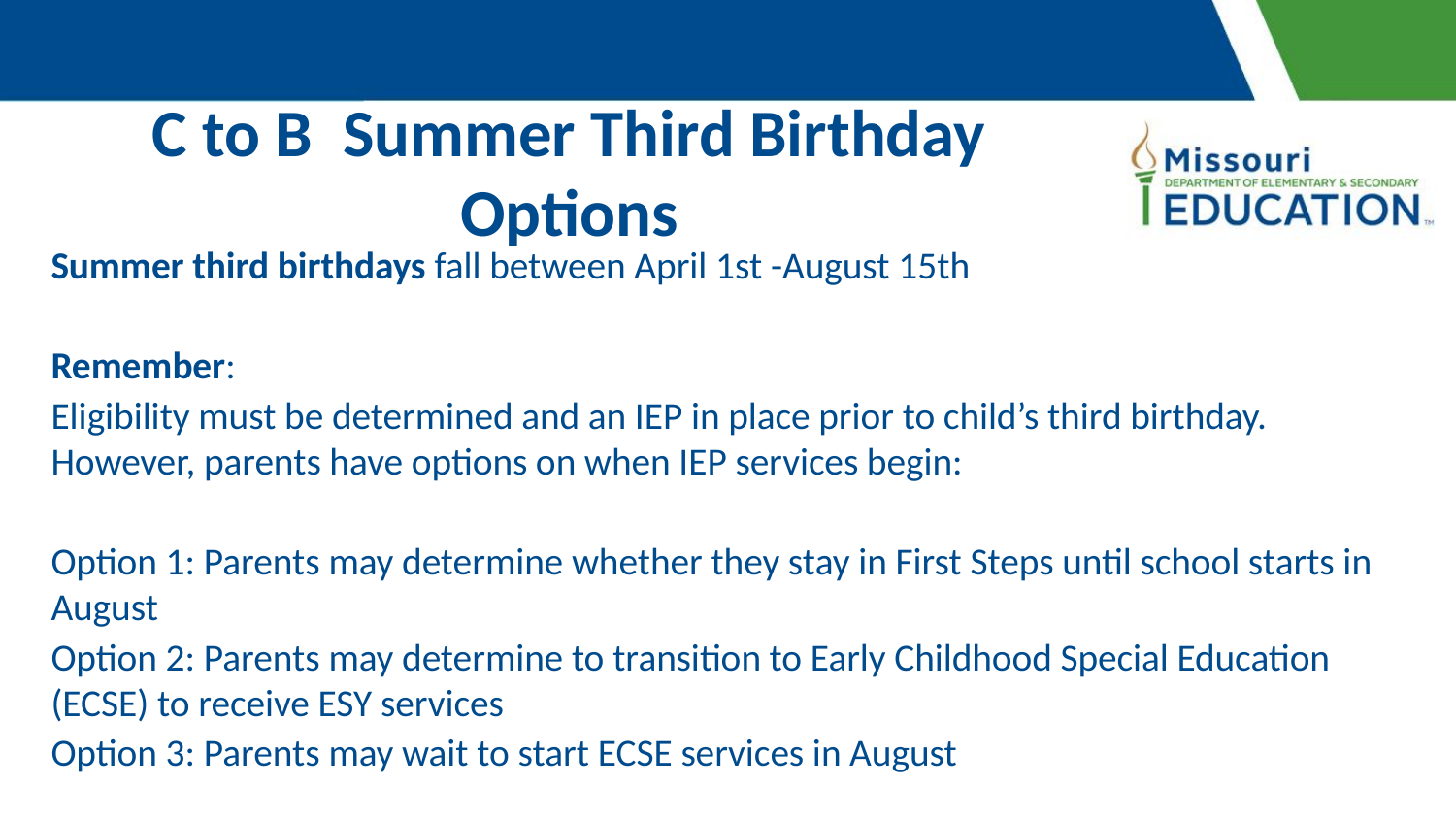

# C to B  Summer Third Birthday Options
Summer third birthdays fall between April 1st -August 15th

Remember:
Eligibility must be determined and an IEP in place prior to child’s third birthday. However, parents have options on when IEP services begin:

Option 1: Parents may determine whether they stay in First Steps until school starts in August
Option 2: Parents may determine to transition to Early Childhood Special Education (ECSE) to receive ESY services
Option 3: Parents may wait to start ECSE services in August